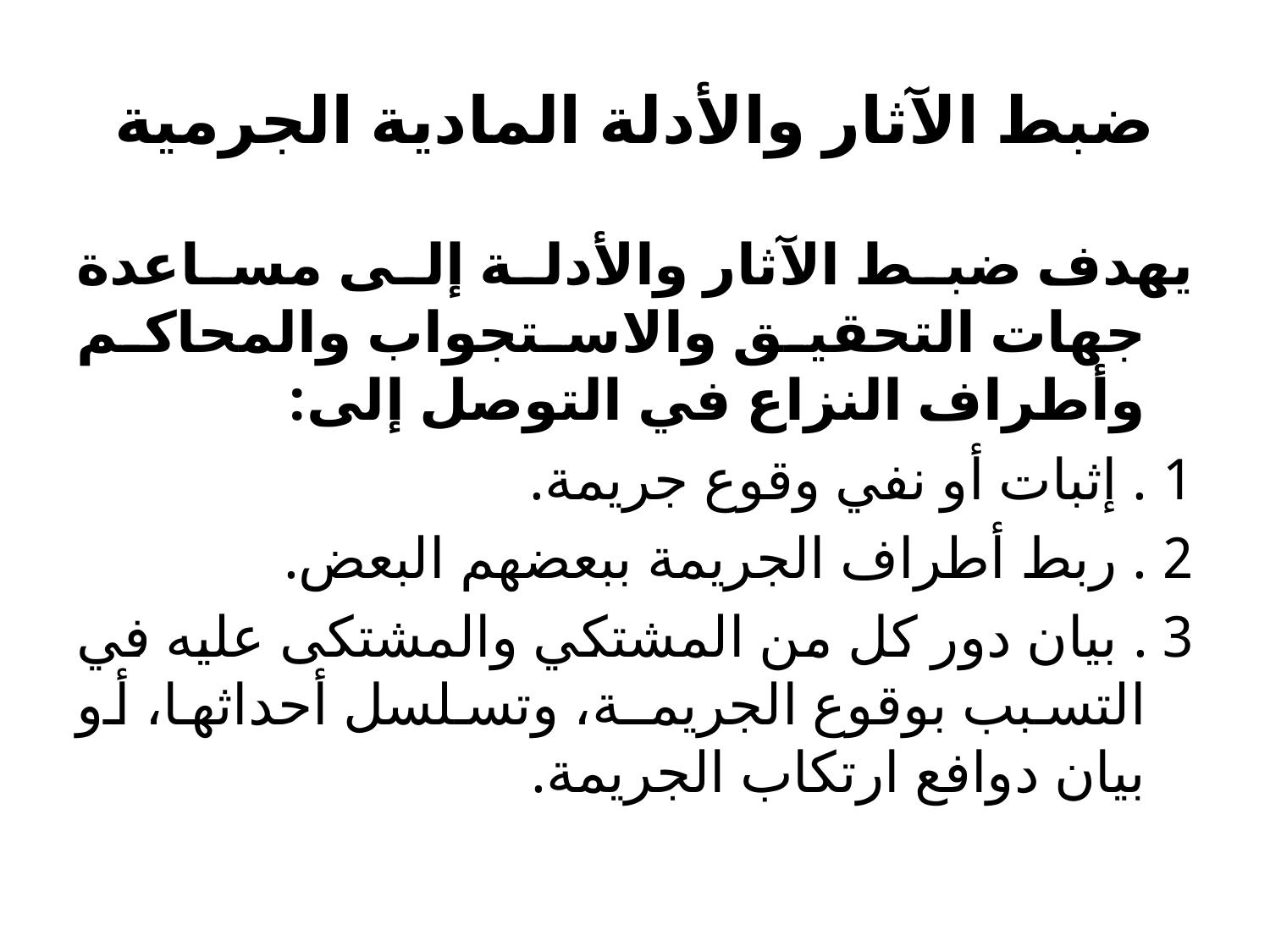

# ضبط الآثار والأدلة المادية الجرمية
	يهدف ضبط الآثار والأدلة إلى مساعدة جهات التحقيق والاستجواب والمحاكم وأطراف النزاع في التوصل إلى:
1 . إثبات أو نفي وقوع جريمة.
2 . ربط أطراف الجريمة ببعضهم البعض.
3 . بيان دور كل من المشتكي والمشتكى عليه في التسبب بوقوع الجريمـة، وتسلسل أحداثها، أو بيان دوافع ارتكاب الجريمة.